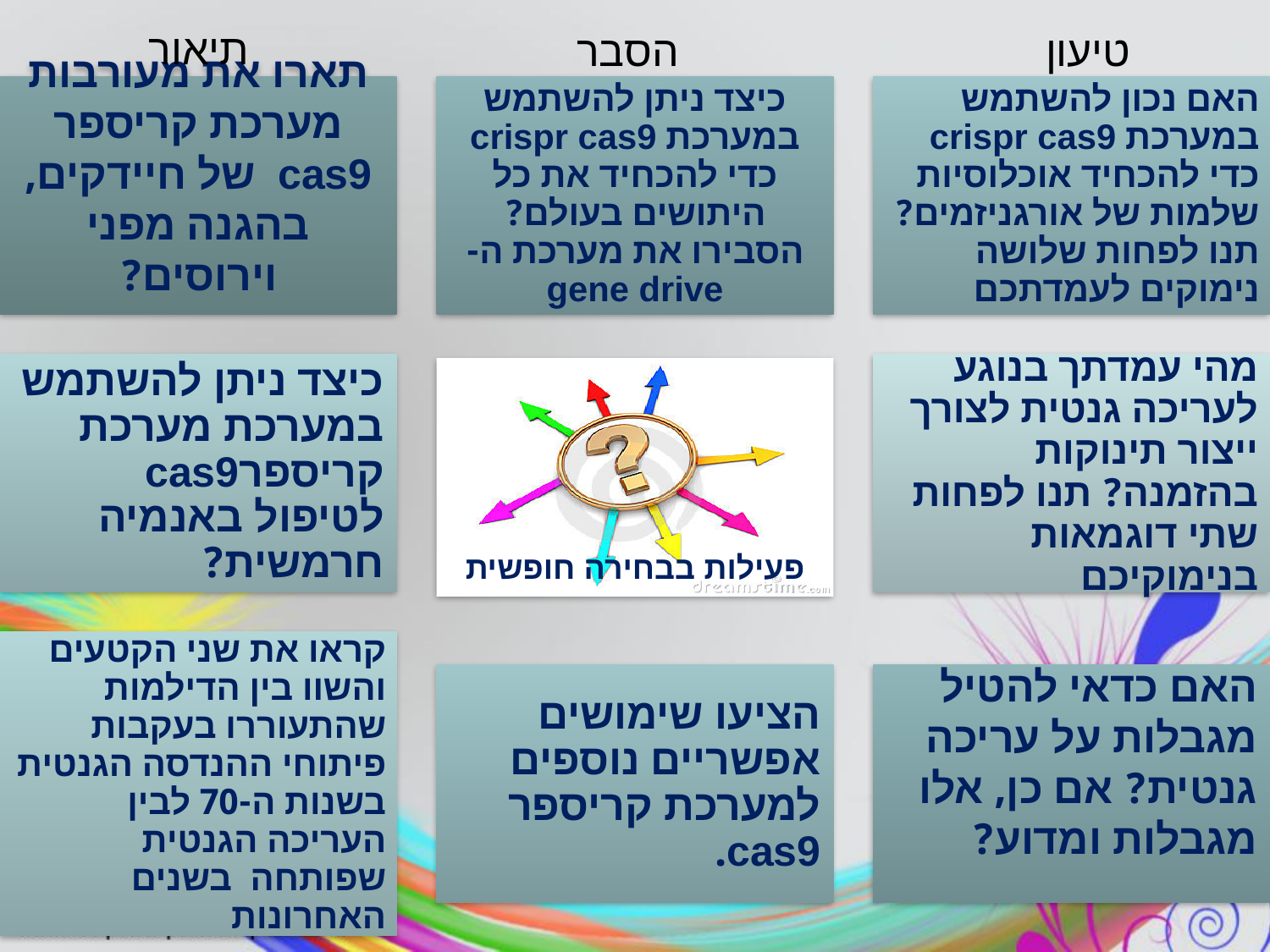

תארו את מעורבות מערכת קריספר cas9  של חיידקים, בהגנה מפני וירוסים?

כיצד ניתן להשתמש במערכת crispr cas9 כדי להכחיד את כל היתושים בעולם? הסבירו את מערכת ה- gene drive
האם נכון להשתמש במערכת crispr cas9 כדי להכחיד אוכלוסיות שלמות של אורגניזמים? תנו לפחות שלושה נימוקים לעמדתכם
כיצד ניתן להשתמש במערכת מערכת קריספרcas9 לטיפול באנמיה חרמשית?
פעילות בבחירה חופשית
מהי עמדתך בנוגע לעריכה גנטית לצורך ייצור תינוקות בהזמנה? תנו לפחות שתי דוגמאות בנימוקיכם
קראו את שני הקטעים והשוו בין הדילמות שהתעוררו בעקבות פיתוחי ההנדסה הגנטית בשנות ה-70 לבין העריכה הגנטית שפותחה  בשנים האחרונות
הציעו שימושים אפשריים נוספים למערכת קריספר cas9.
האם כדאי להטיל מגבלות על עריכה גנטית? אם כן, אלו מגבלות ומדוע?

תיאור
הסבר
טיעון
#